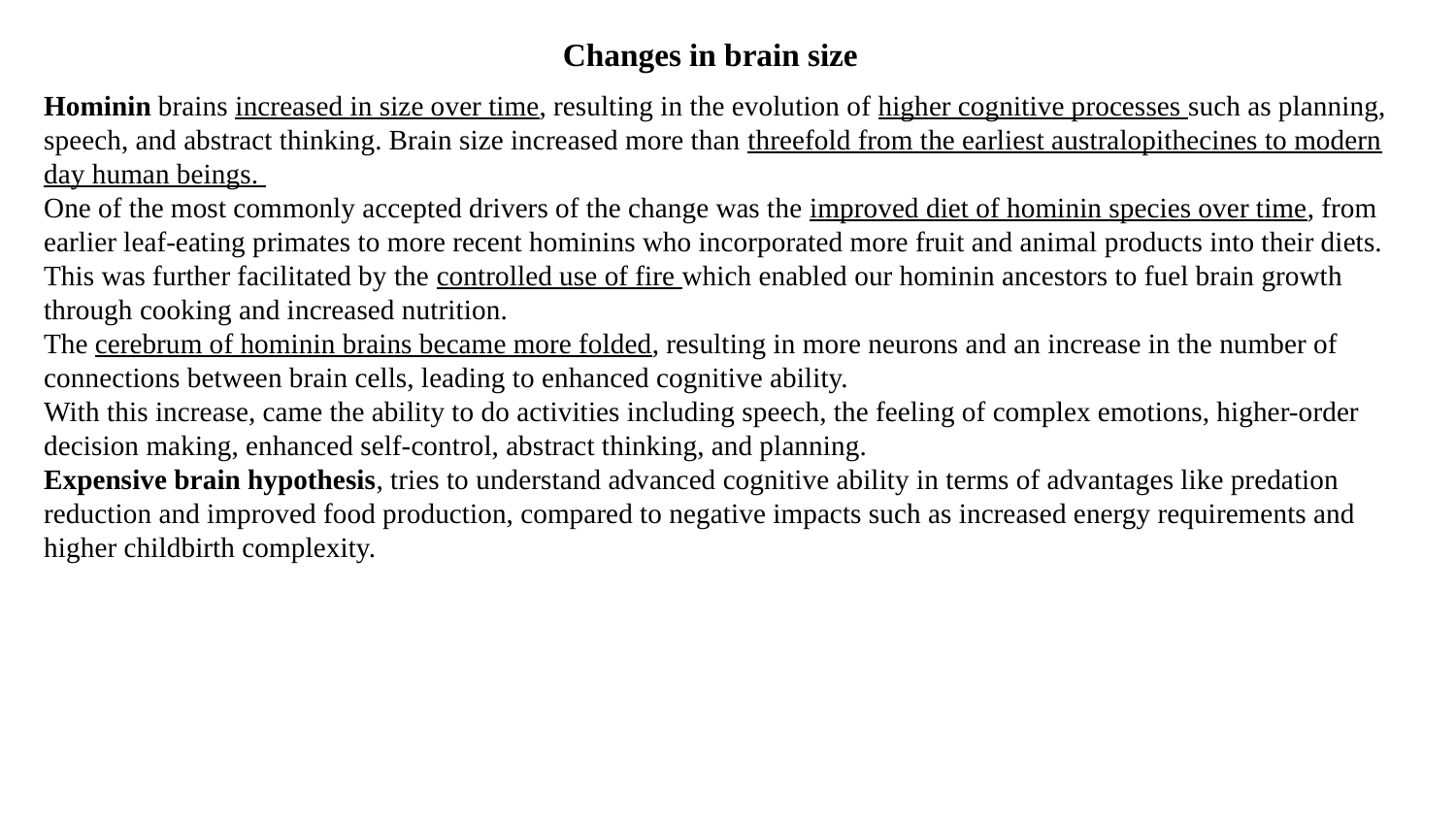

Changes in brain size
Hominin brains increased in size over time, resulting in the evolution of higher cognitive processes such as planning, speech, and abstract thinking. Brain size increased more than threefold from the earliest australopithecines to modern day human beings.
One of the most commonly accepted drivers of the change was the improved diet of hominin species over time, from earlier leaf-eating primates to more recent hominins who incorporated more fruit and animal products into their diets. This was further facilitated by the controlled use of fire which enabled our hominin ancestors to fuel brain growth through cooking and increased nutrition.
The cerebrum of hominin brains became more folded, resulting in more neurons and an increase in the number of connections between brain cells, leading to enhanced cognitive ability.
With this increase, came the ability to do activities including speech, the feeling of complex emotions, higher-order decision making, enhanced self-control, abstract thinking, and planning.
Expensive brain hypothesis, tries to understand advanced cognitive ability in terms of advantages like predation reduction and improved food production, compared to negative impacts such as increased energy requirements and higher childbirth complexity.